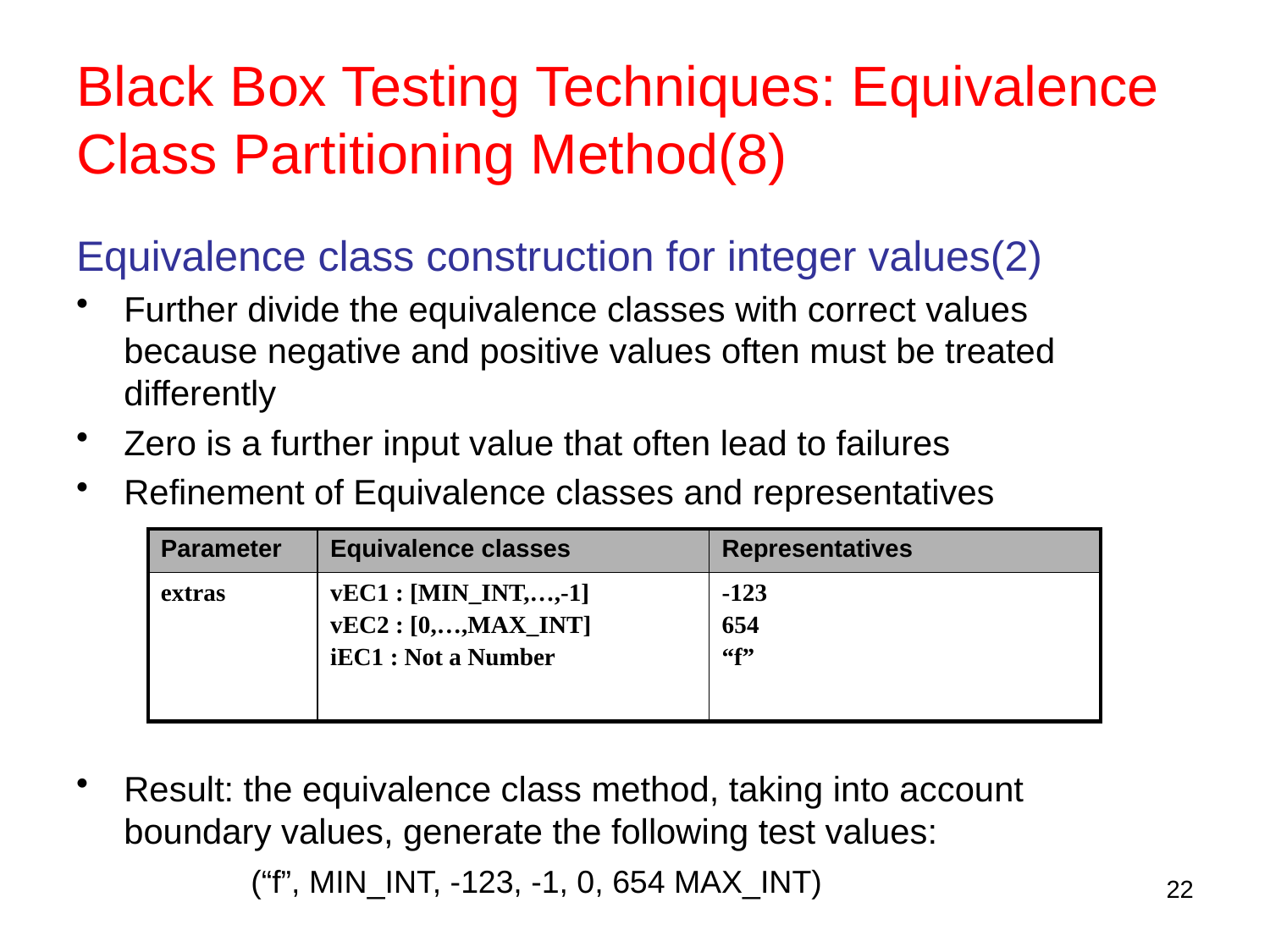

# Black Box Testing Techniques: Equivalence Class Partitioning Method(8)
Equivalence class construction for integer values(2)
Further divide the equivalence classes with correct values because negative and positive values often must be treated differently
Zero is a further input value that often lead to failures
Refinement of Equivalence classes and representatives

Result: the equivalence class method, taking into account boundary values, generate the following test values:
		(“f”, MIN_INT, -123, -1, 0, 654 MAX_INT)

| Parameter | Equivalence classes | Representatives |
| --- | --- | --- |
| extras | vEC1 : [MIN\_INT,…,-1] vEC2 : [0,…,MAX\_INT] iEC1 : Not a Number | -123 654 “f” |
22